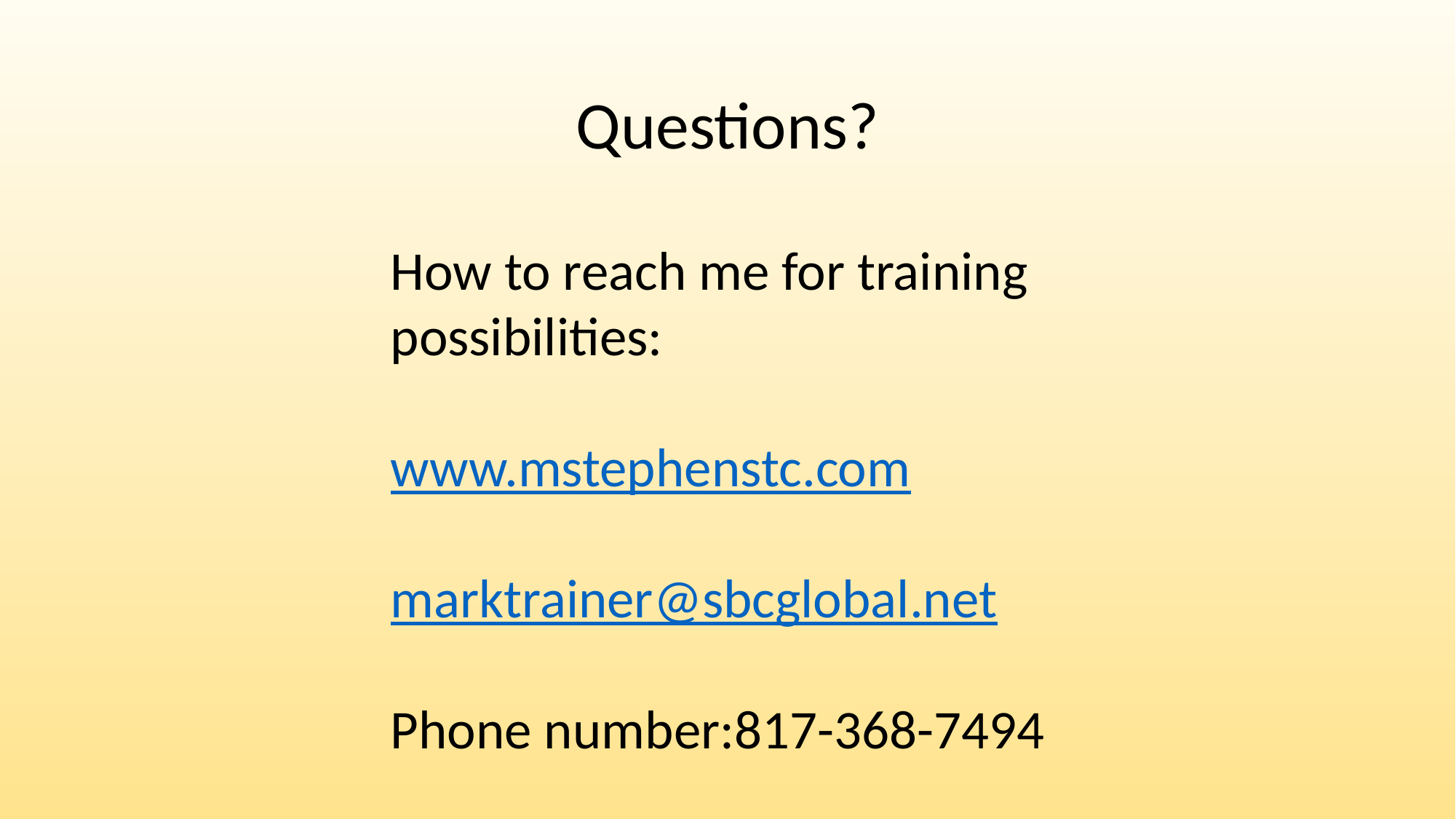

# Questions?
How to reach me for training possibilities:

www.mstephenstc.com

marktrainer@sbcglobal.net

Phone number:817-368-7494